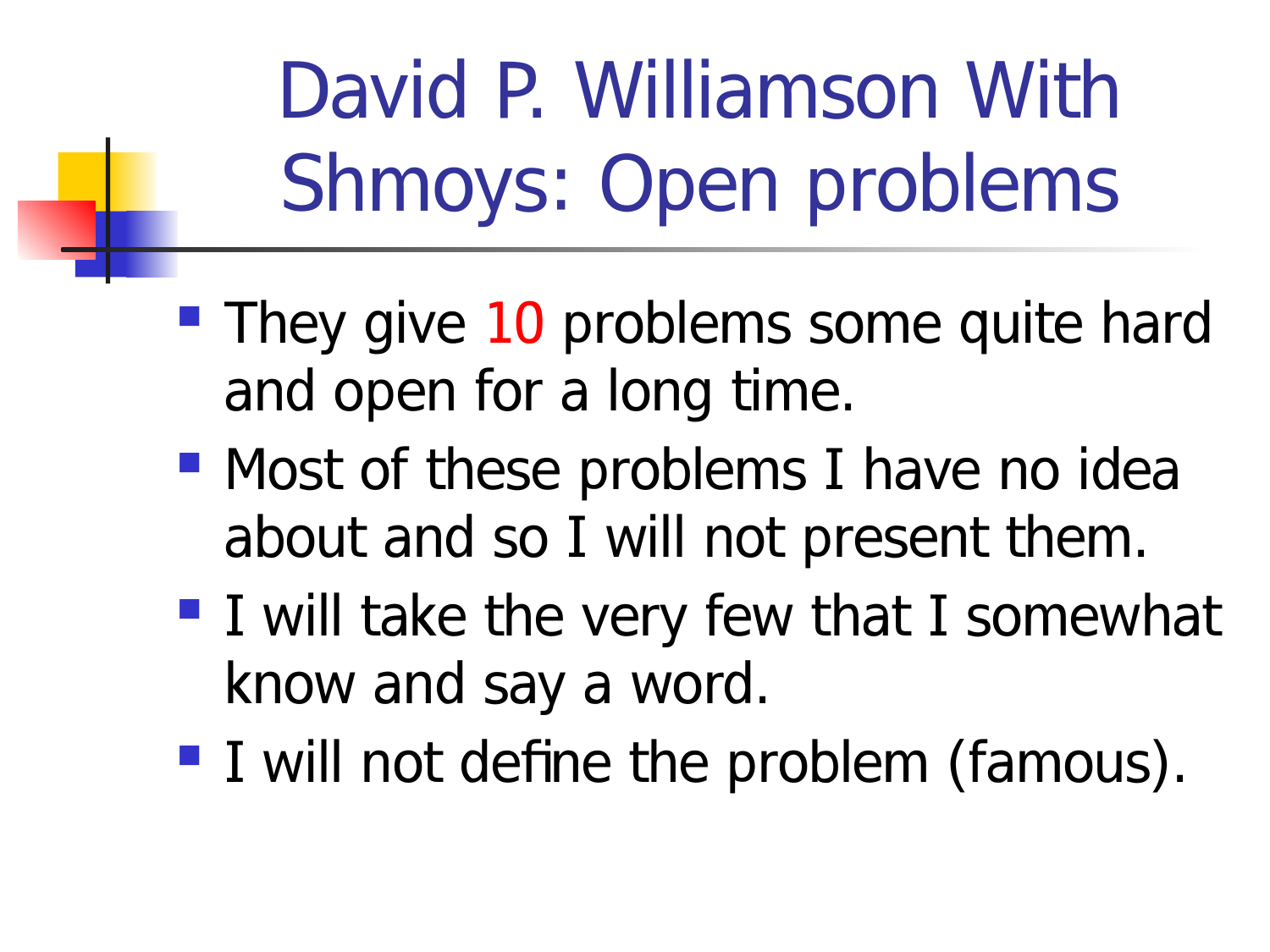

# David P. Williamson With Shmoys: Open problems
They give 10 problems some quite hard and open for a long time.
Most of these problems I have no idea about and so I will not present them.
I will take the very few that I somewhat know and say a word.
I will not define the problem (famous).